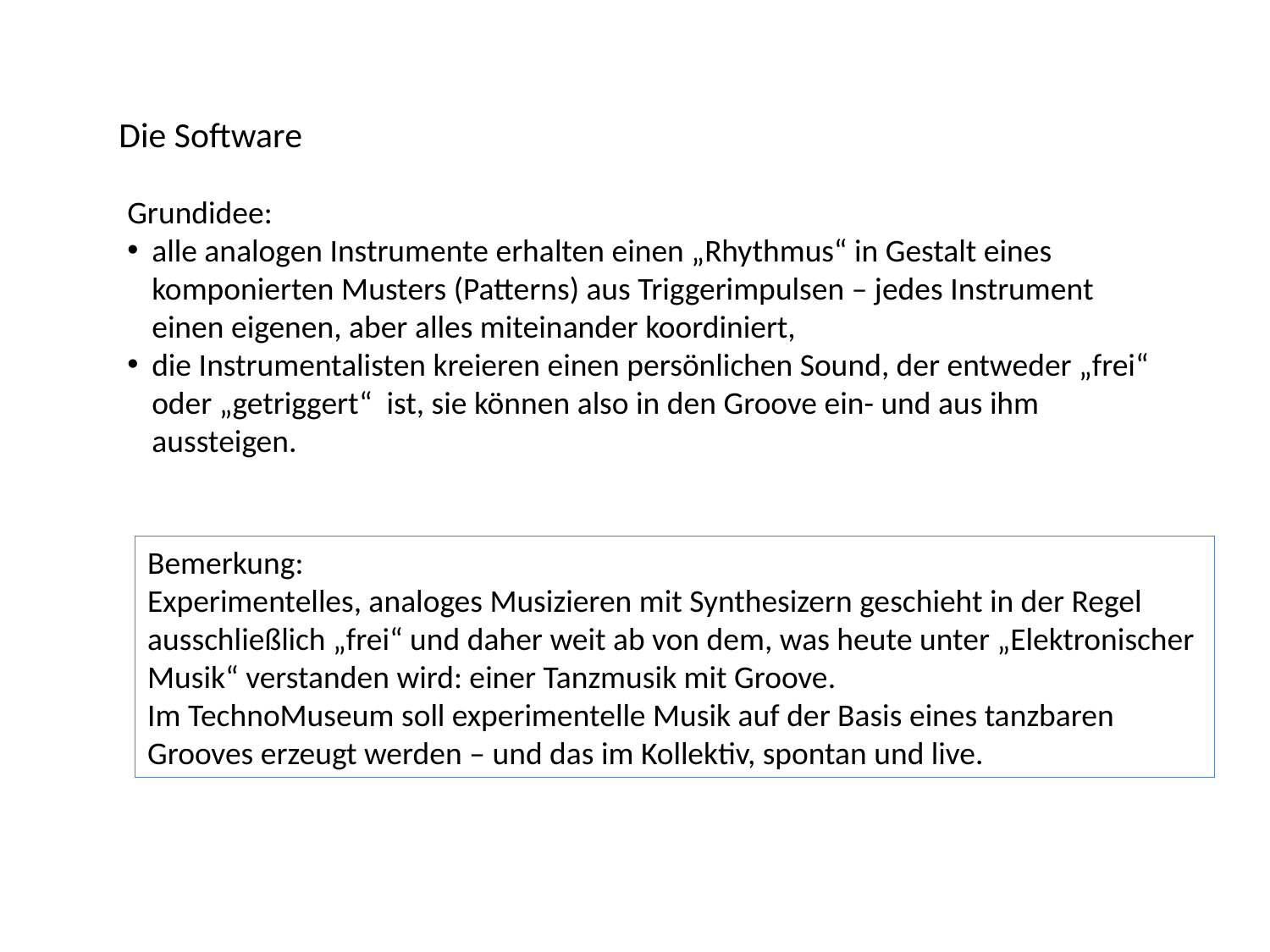

Die Software
Grundidee:
alle analogen Instrumente erhalten einen „Rhythmus“ in Gestalt eines komponierten Musters (Patterns) aus Triggerimpulsen – jedes Instrument einen eigenen, aber alles miteinander koordiniert,
die Instrumentalisten kreieren einen persönlichen Sound, der entweder „frei“ oder „getriggert“  ist, sie können also in den Groove ein- und aus ihm aussteigen.
Bemerkung:
Experimentelles, analoges Musizieren mit Synthesizern geschieht in der Regel ausschließlich „frei“ und daher weit ab von dem, was heute unter „Elektronischer Musik“ verstanden wird: einer Tanzmusik mit Groove.
Im TechnoMuseum soll experimentelle Musik auf der Basis eines tanzbaren Grooves erzeugt werden – und das im Kollektiv, spontan und live.